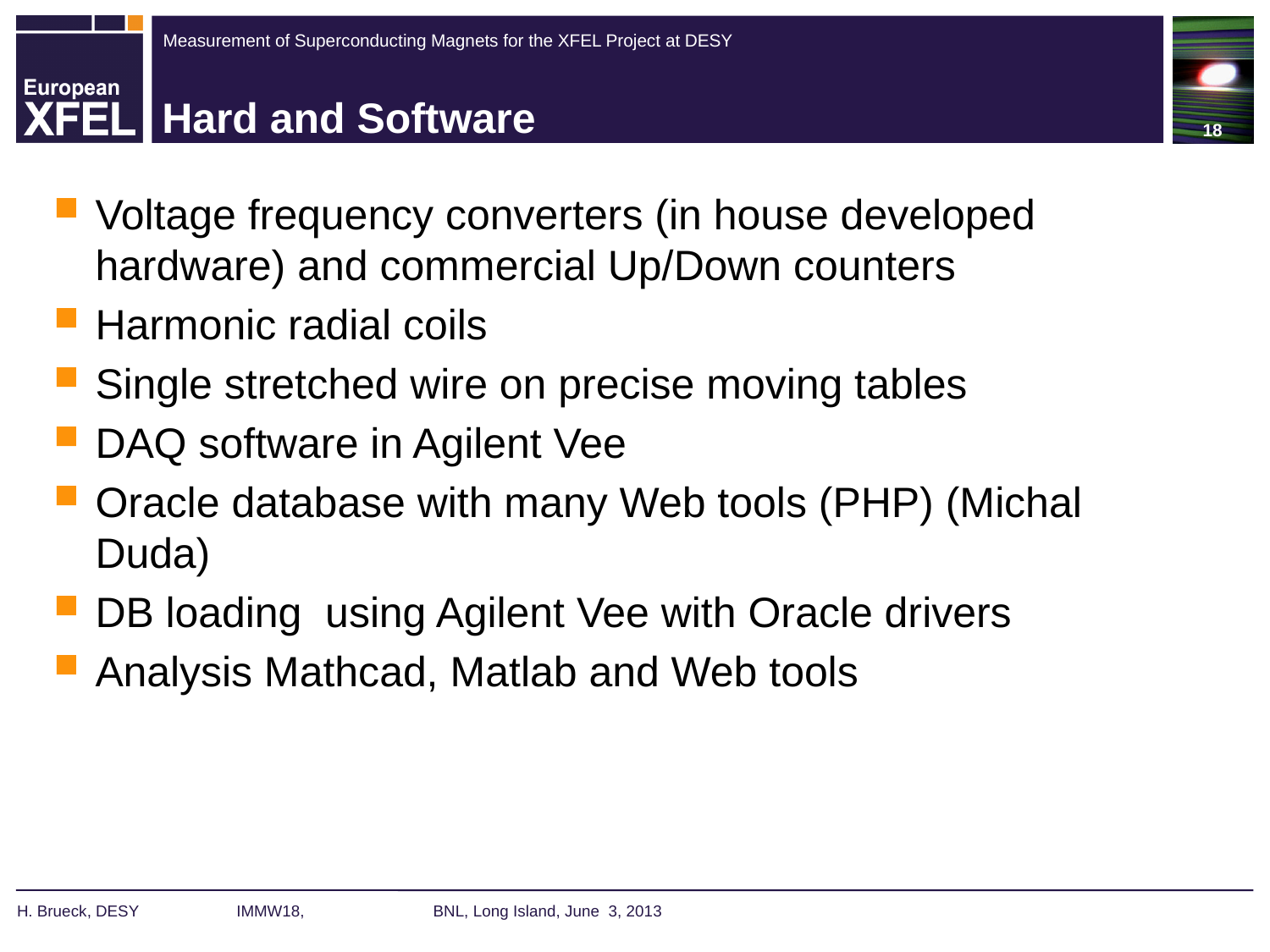

18
# Hard and Software
Voltage frequency converters (in house developed hardware) and commercial Up/Down counters
Harmonic radial coils
Single stretched wire on precise moving tables
DAQ software in Agilent Vee
Oracle database with many Web tools (PHP) (Michal Duda)
DB loading  using Agilent Vee with Oracle drivers
Analysis Mathcad, Matlab and Web tools

H. Brueck, DESY                      IMMW18,                             BNL, Long Island, June  3, 2013